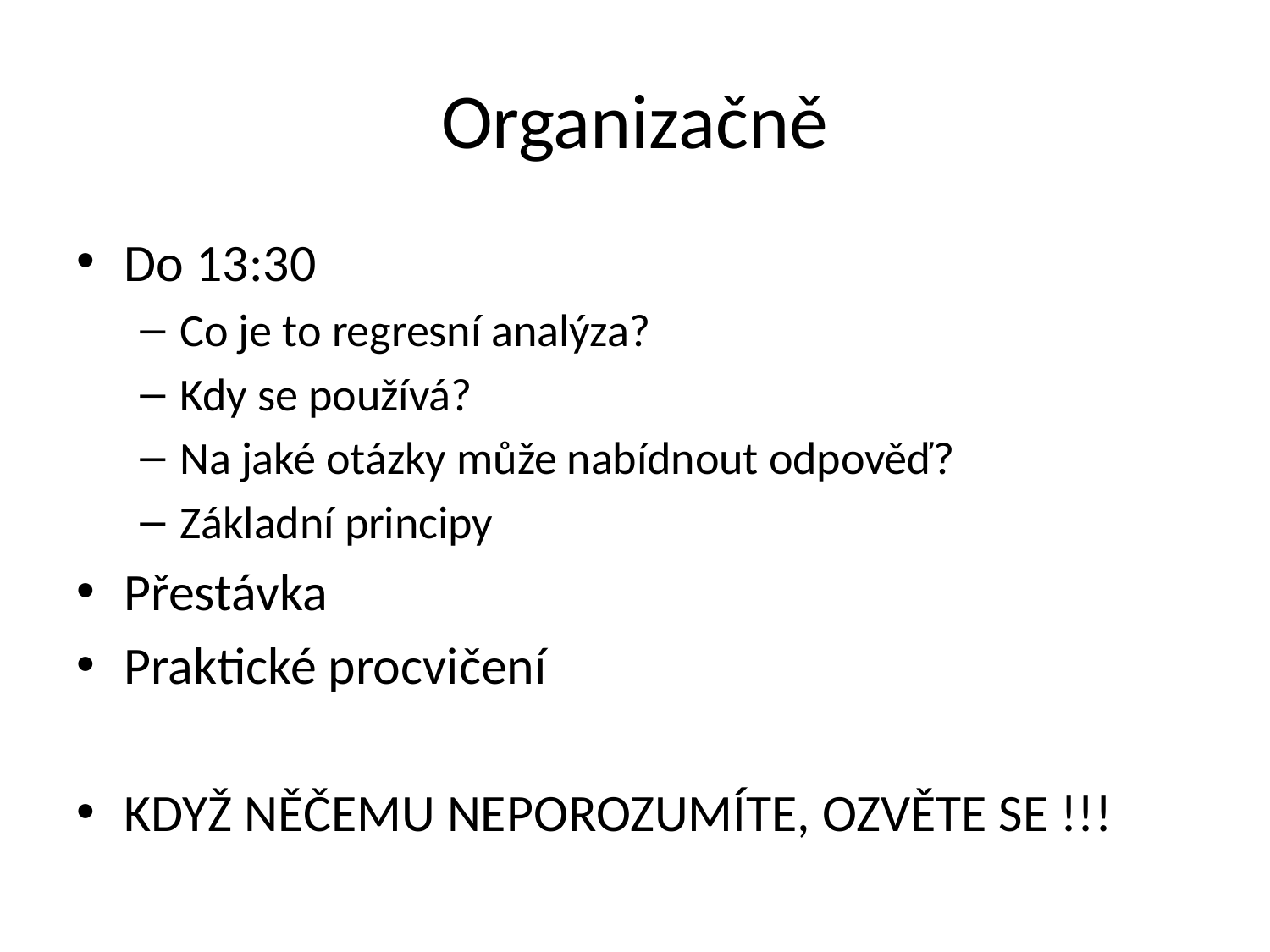

# Organizačně
Do 13:30
Co je to regresní analýza?
Kdy se používá?
Na jaké otázky může nabídnout odpověď?
Základní principy
Přestávka
Praktické procvičení

KDYŽ NĚČEMU NEPOROZUMÍTE, OZVĚTE SE !!!